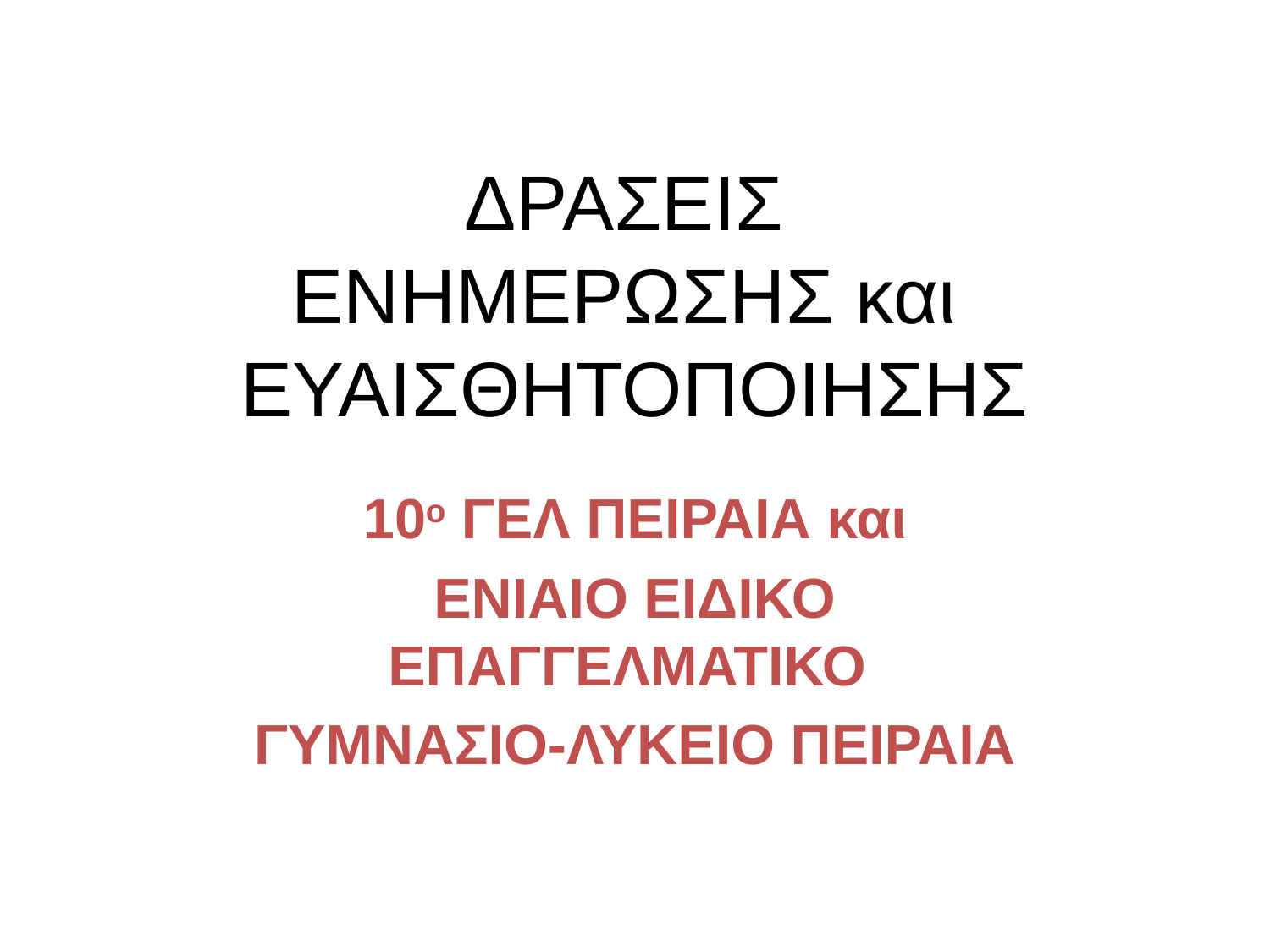

# ΔΡΑΣΕΙΣ ΕΝΗΜΕΡΩΣΗΣ και ΕΥΑΙΣΘΗΤΟΠΟΙΗΣΗΣ
10ο ΓΕΛ ΠΕΙΡΑΙΑ και
ΕΝΙΑΙΟ ΕΙΔΙΚΟ ΕΠΑΓΓΕΛΜΑΤΙΚΟ
ΓΥΜΝΑΣΙΟ-ΛΥΚΕΙΟ ΠΕΙΡΑΙΑ